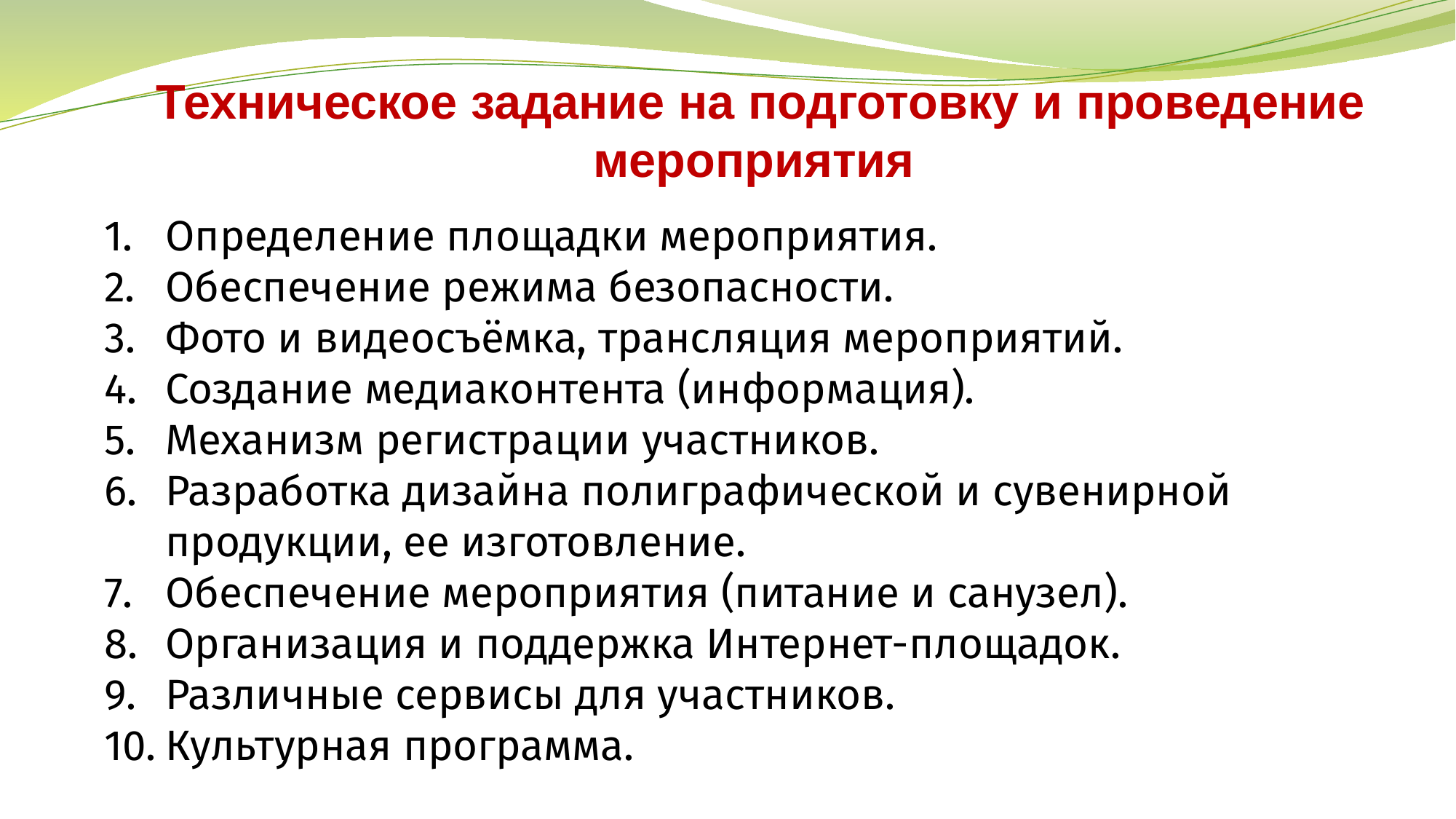

# Техническое задание на подготовку и проведение мероприятия
Определение площадки мероприятия.
Обеспечение режима безопасности.
Фото и видеосъёмка, трансляция мероприятий.
Создание медиаконтента (информация).
Механизм регистрации участников.
Разработка дизайна полиграфической и сувенирной продукции, ее изготовление.
Обеспечение мероприятия (питание и санузел).
Организация и поддержка Интернет-площадок.
Различные сервисы для участников.
Культурная программа.